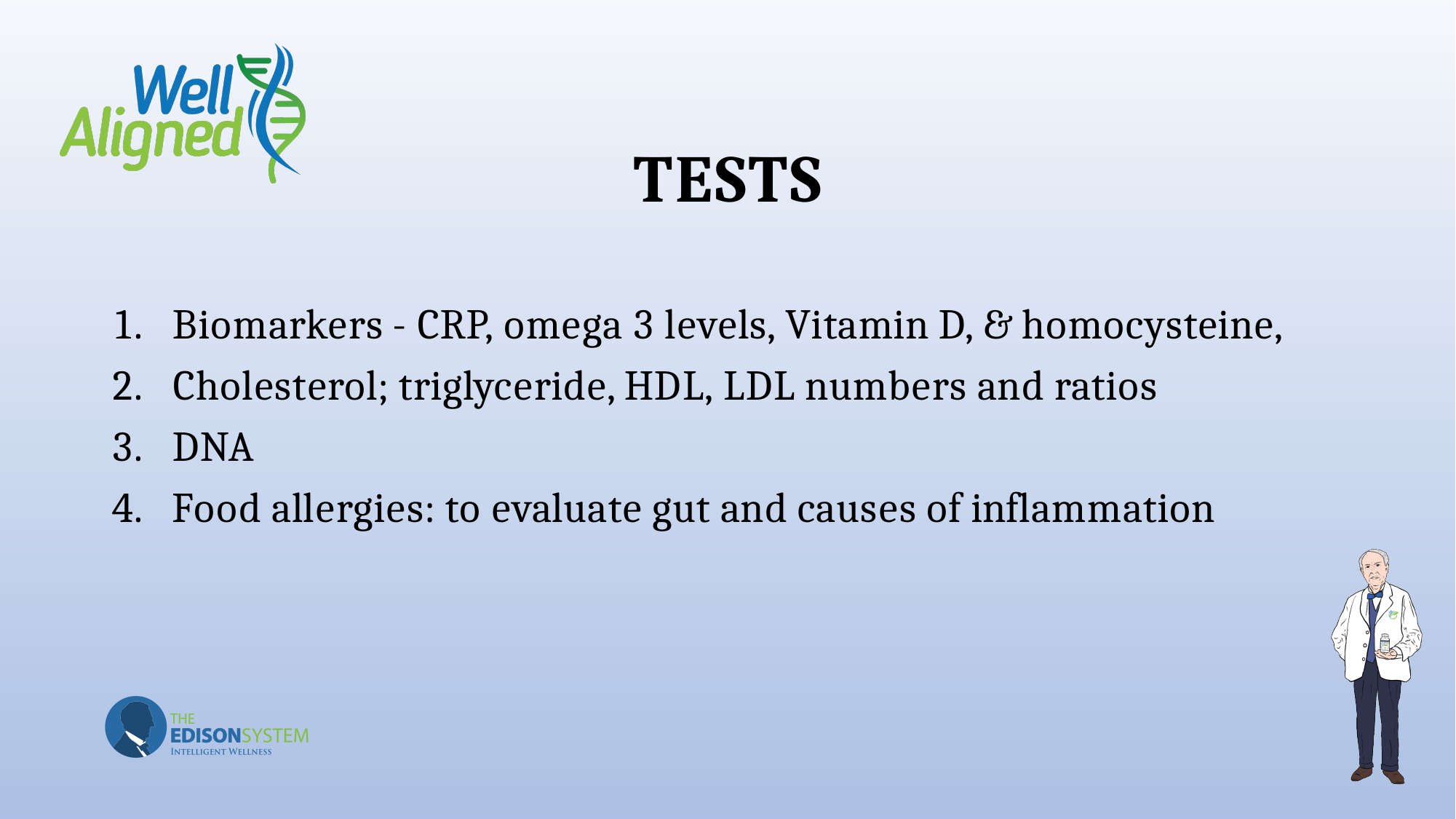

# TESTS
Biomarkers - CRP, omega 3 levels, Vitamin D, & homocysteine,
Cholesterol; triglyceride, HDL, LDL numbers and ratios
DNA
Food allergies: to evaluate gut and causes of inflammation